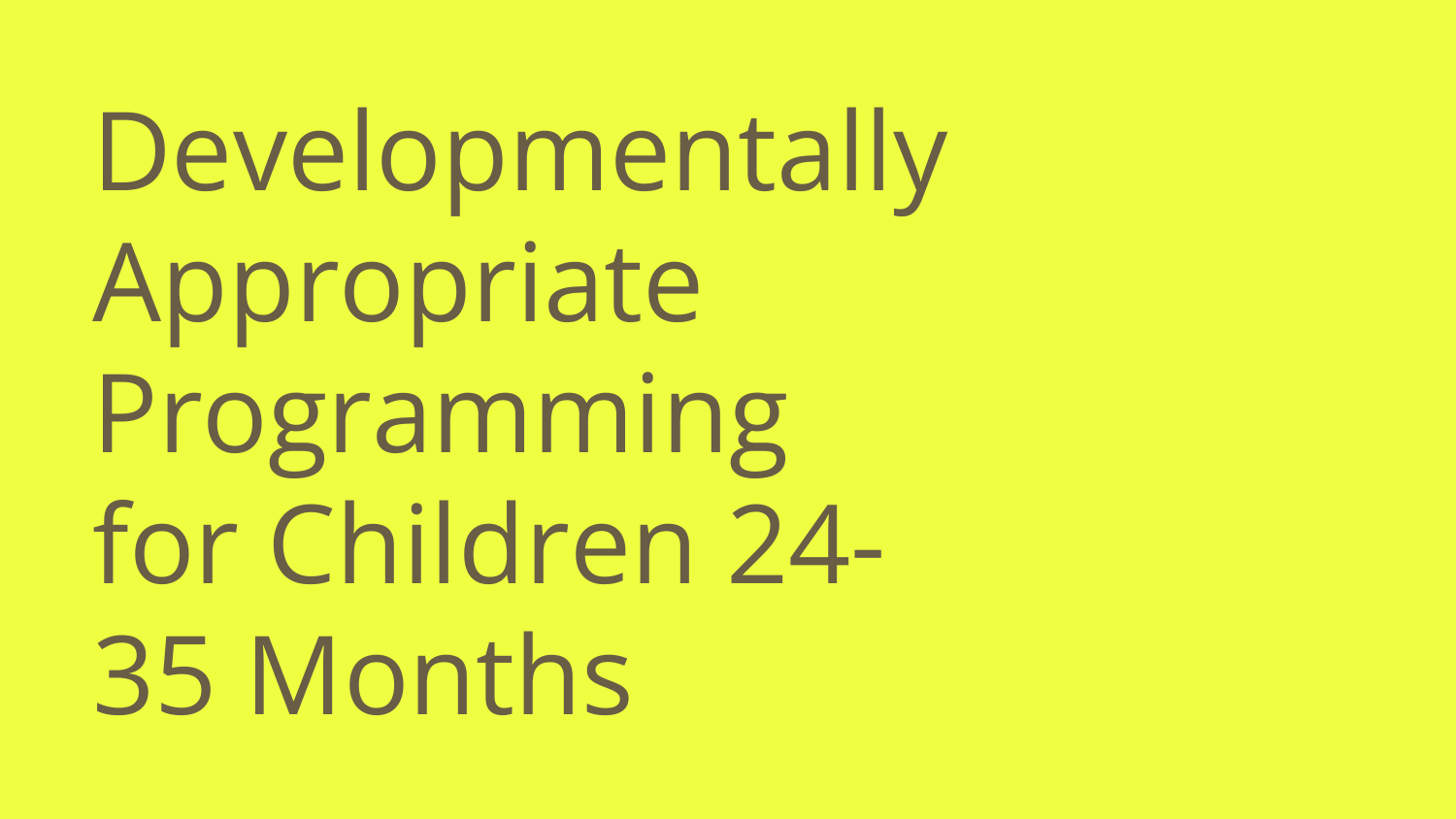

# Developmentally Appropriate Programming for Children 24-35 Months